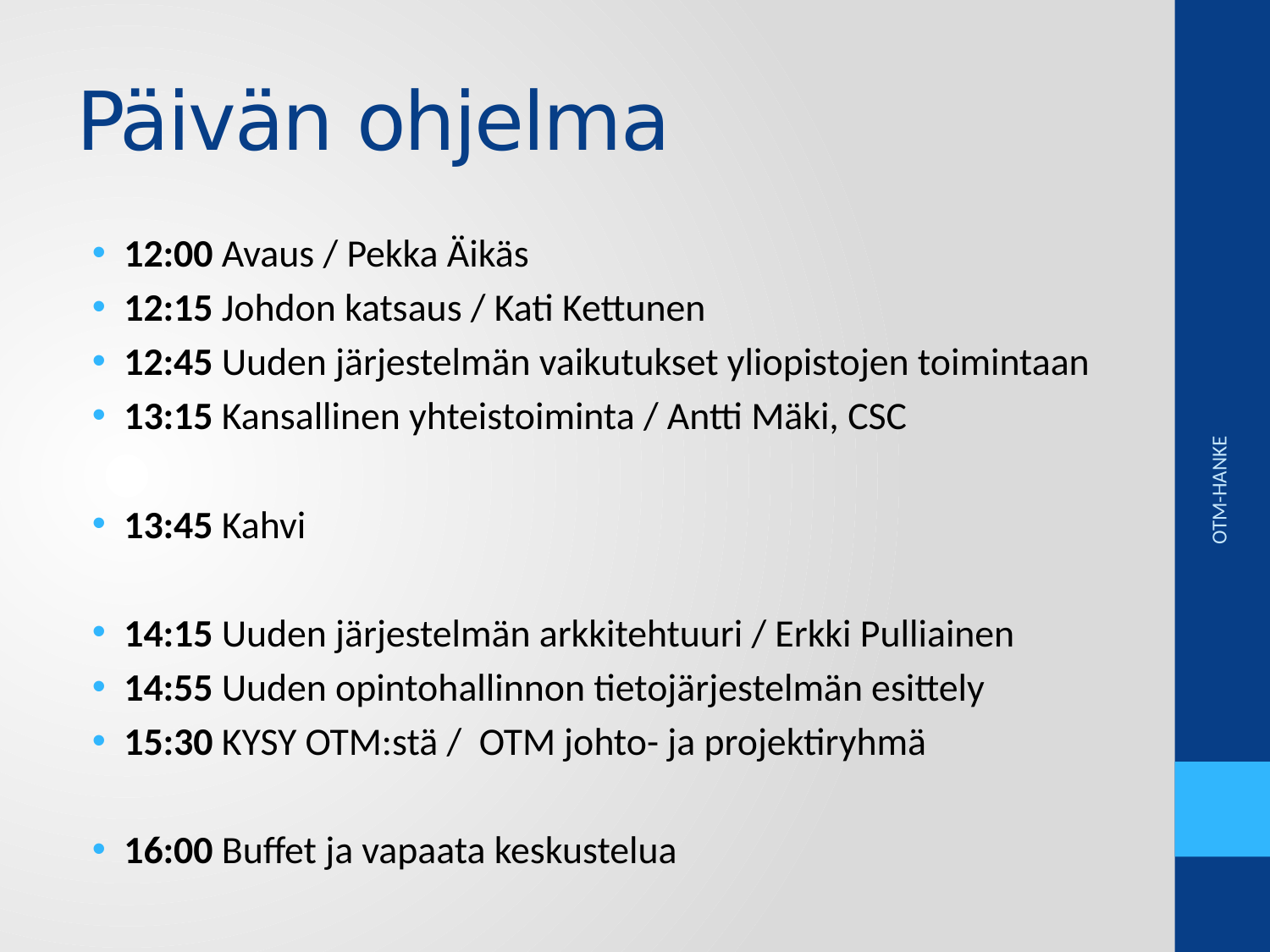

# Päivän ohjelma
12:00 Avaus / Pekka Äikäs
12:15 Johdon katsaus / Kati Kettunen
12:45 Uuden järjestelmän vaikutukset yliopistojen toimintaan
13:15 Kansallinen yhteistoiminta / Antti Mäki, CSC

13:45 Kahvi

14:15 Uuden järjestelmän arkkitehtuuri / Erkki Pulliainen
14:55 Uuden opintohallinnon tietojärjestelmän esittely
15:30 KYSY OTM:stä /  OTM johto- ja projektiryhmä

16:00 Buffet ja vapaata keskustelua

OTM-HANKE